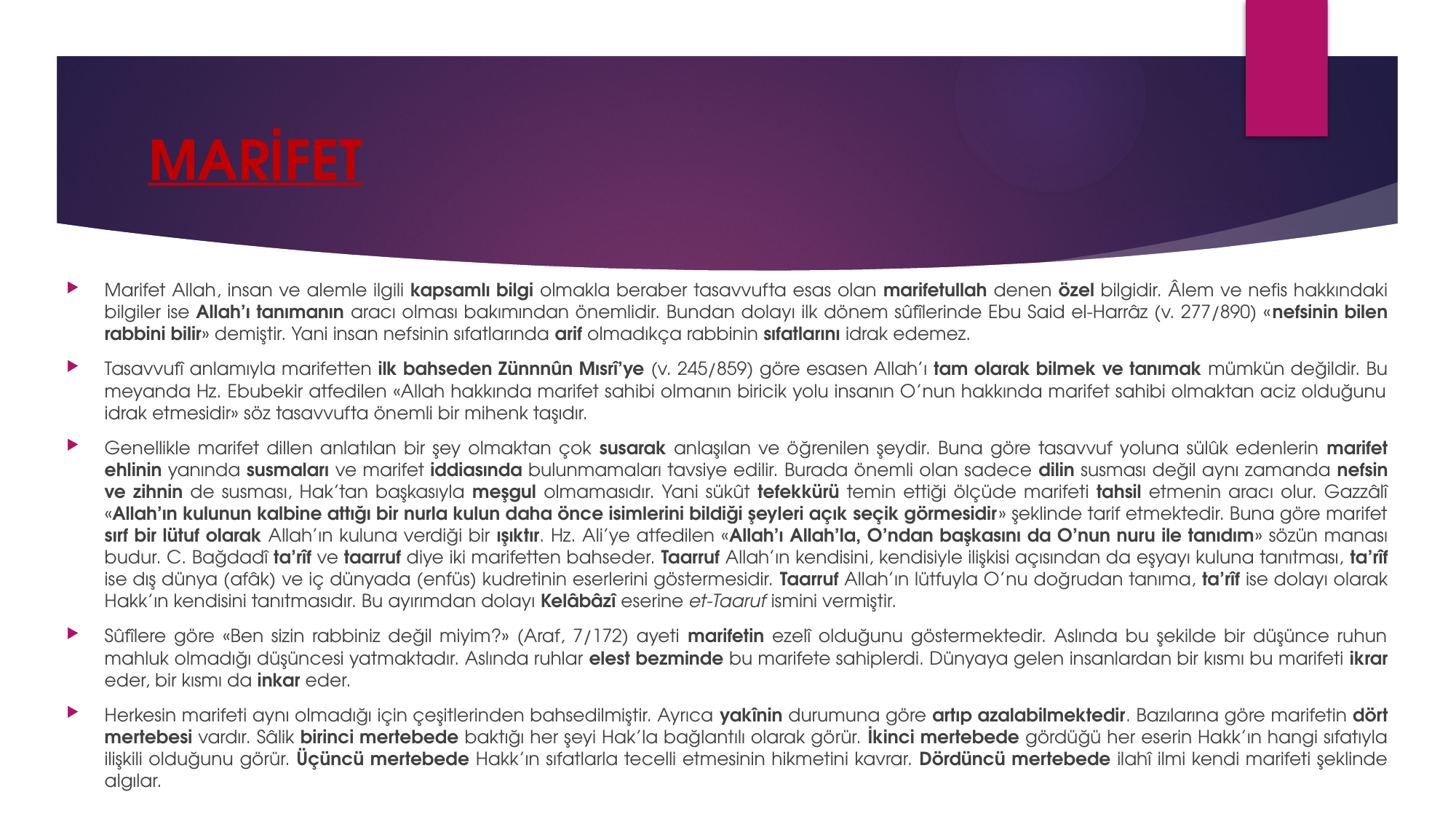

# MARİFET
Marifet Allah, insan ve alemle ilgili kapsamlı bilgi olmakla beraber tasavvufta esas olan marifetullah denen özel bilgidir. Âlem ve nefis hakkındaki bilgiler ise Allah’ı tanımanın aracı olması bakımından önemlidir. Bundan dolayı ilk dönem sûfîlerinde Ebu Said el-Harrâz (v. 277/890) «nefsinin bilen rabbini bilir» demiştir. Yani insan nefsinin sıfatlarında arif olmadıkça rabbinin sıfatlarını idrak edemez.
Tasavvufî anlamıyla marifetten ilk bahseden Zünnnûn Mısrî’ye (v. 245/859) göre esasen Allah’ı tam olarak bilmek ve tanımak mümkün değildir. Bu meyanda Hz. Ebubekir atfedilen «Allah hakkında marifet sahibi olmanın biricik yolu insanın O’nun hakkında marifet sahibi olmaktan aciz olduğunu idrak etmesidir» söz tasavvufta önemli bir mihenk taşıdır.
Genellikle marifet dillen anlatılan bir şey olmaktan çok susarak anlaşılan ve öğrenilen şeydir. Buna göre tasavvuf yoluna sülûk edenlerin marifet ehlinin yanında susmaları ve marifet iddiasında bulunmamaları tavsiye edilir. Burada önemli olan sadece dilin susması değil aynı zamanda nefsin ve zihnin de susması, Hak’tan başkasıyla meşgul olmamasıdır. Yani sükût tefekkürü temin ettiği ölçüde marifeti tahsil etmenin aracı olur. Gazzâlî «Allah’ın kulunun kalbine attığı bir nurla kulun daha önce isimlerini bildiği şeyleri açık seçik görmesidir» şeklinde tarif etmektedir. Buna göre marifet sırf bir lütuf olarak Allah’ın kuluna verdiği bir ışıktır. Hz. Ali’ye atfedilen «Allah’ı Allah’la, O’ndan başkasını da O’nun nuru ile tanıdım» sözün manası budur. C. Bağdadî ta’rîf ve taarruf diye iki marifetten bahseder. Taarruf Allah’ın kendisini, kendisiyle ilişkisi açısından da eşyayı kuluna tanıtması, ta’rîf ise dış dünya (afâk) ve iç dünyada (enfüs) kudretinin eserlerini göstermesidir. Taarruf Allah’ın lütfuyla O’nu doğrudan tanıma, ta’rîf ise dolayı olarak Hakk’ın kendisini tanıtmasıdır. Bu ayırımdan dolayı Kelâbâzî eserine et-Taaruf ismini vermiştir.
Sûfîlere göre «Ben sizin rabbiniz değil miyim?» (Araf, 7/172) ayeti marifetin ezelî olduğunu göstermektedir. Aslında bu şekilde bir düşünce ruhun mahluk olmadığı düşüncesi yatmaktadır. Aslında ruhlar elest bezminde bu marifete sahiplerdi. Dünyaya gelen insanlardan bir kısmı bu marifeti ikrar eder, bir kısmı da inkar eder.
Herkesin marifeti aynı olmadığı için çeşitlerinden bahsedilmiştir. Ayrıca yakînin durumuna göre artıp azalabilmektedir. Bazılarına göre marifetin dört mertebesi vardır. Sâlik birinci mertebede baktığı her şeyi Hak’la bağlantılı olarak görür. İkinci mertebede gördüğü her eserin Hakk’ın hangi sıfatıyla ilişkili olduğunu görür. Üçüncü mertebede Hakk’ın sıfatlarla tecelli etmesinin hikmetini kavrar. Dördüncü mertebede ilahî ilmi kendi marifeti şeklinde algılar.